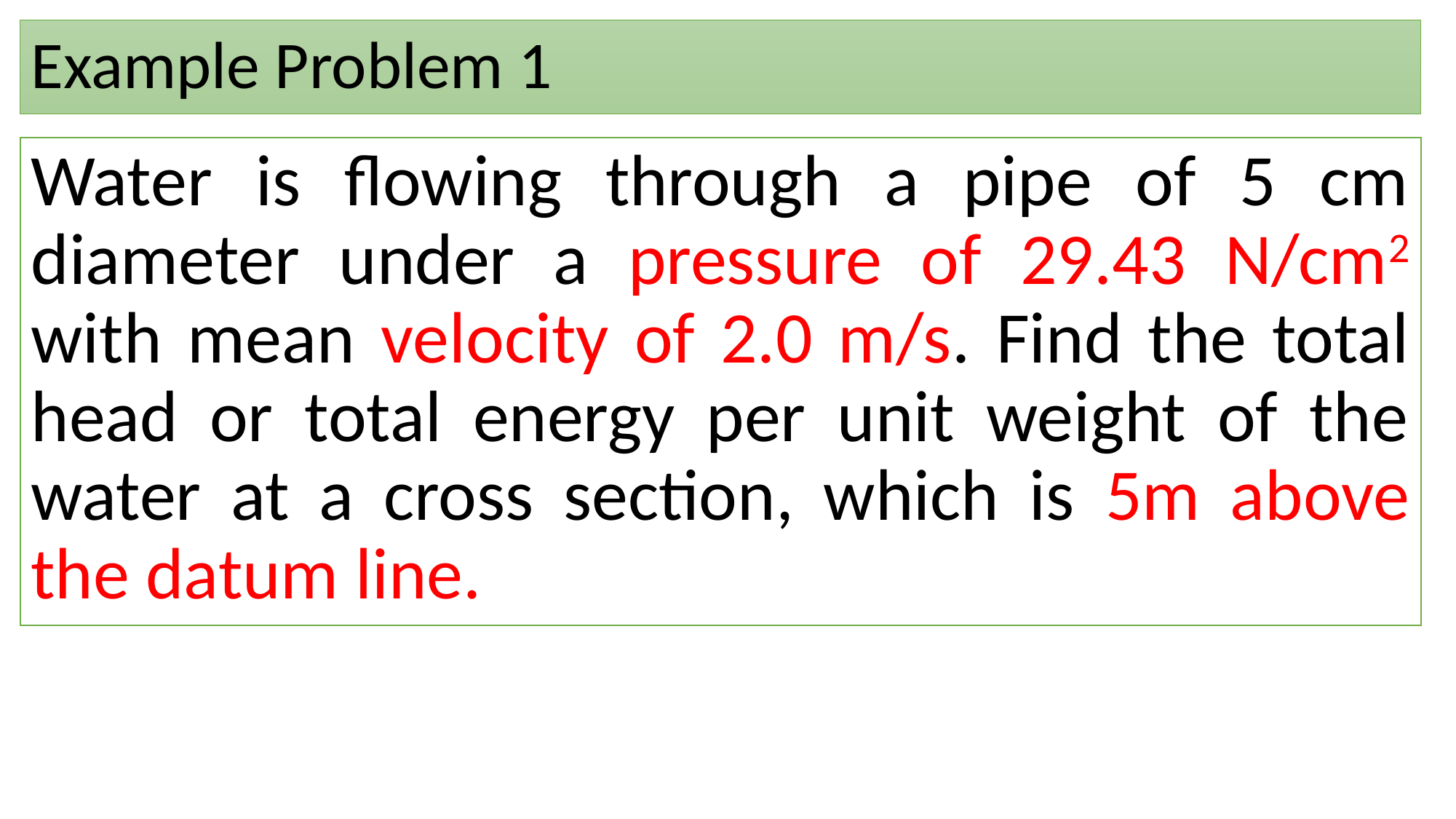

# Example Problem 1
Water is flowing through a pipe of 5 cm diameter under a pressure of 29.43 N/cm2 with mean velocity of 2.0 m/s. Find the total head or total energy per unit weight of the water at a cross section, which is 5m above the datum line.